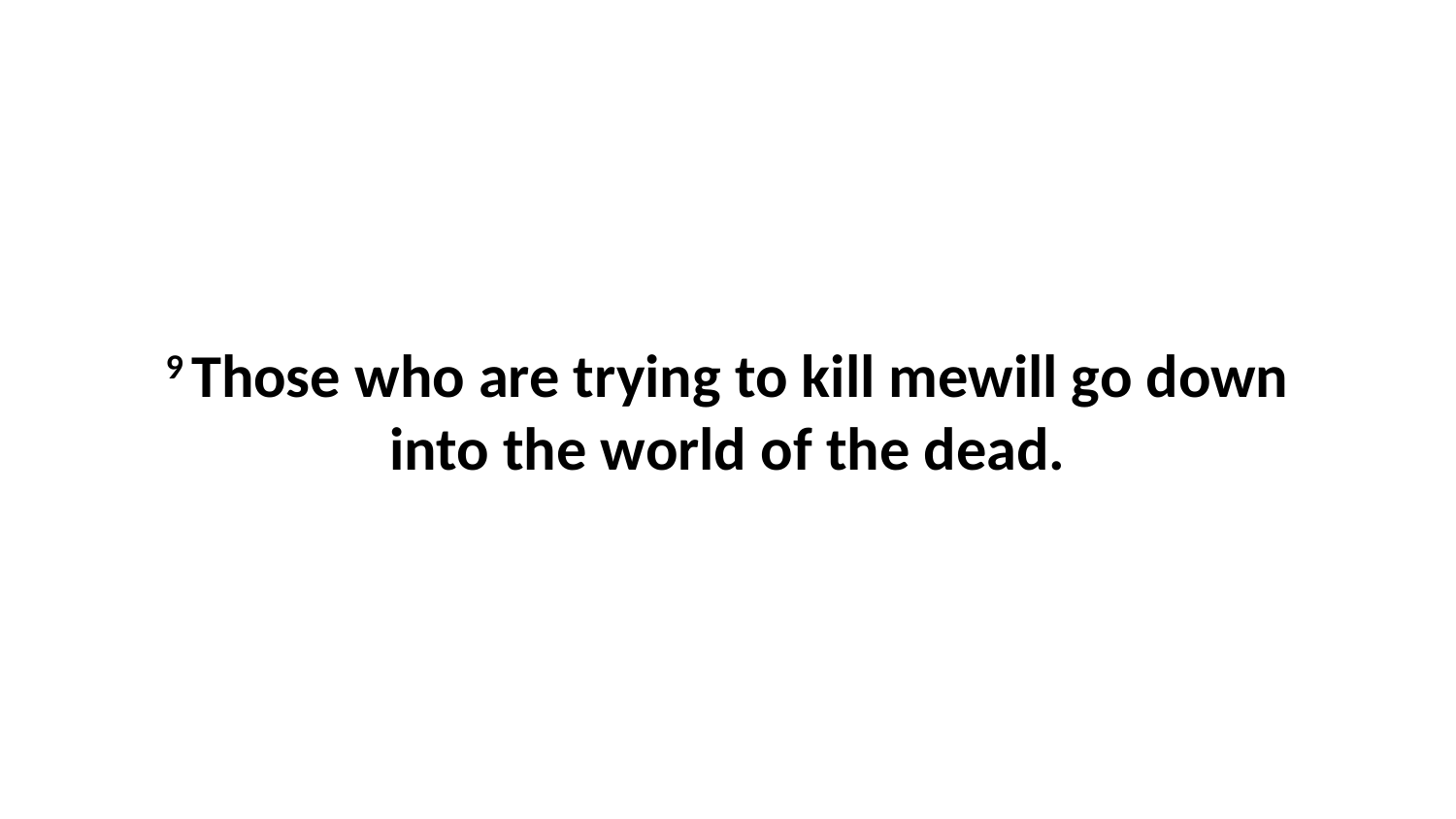

9 Those who are trying to kill mewill go down into the world of the dead.